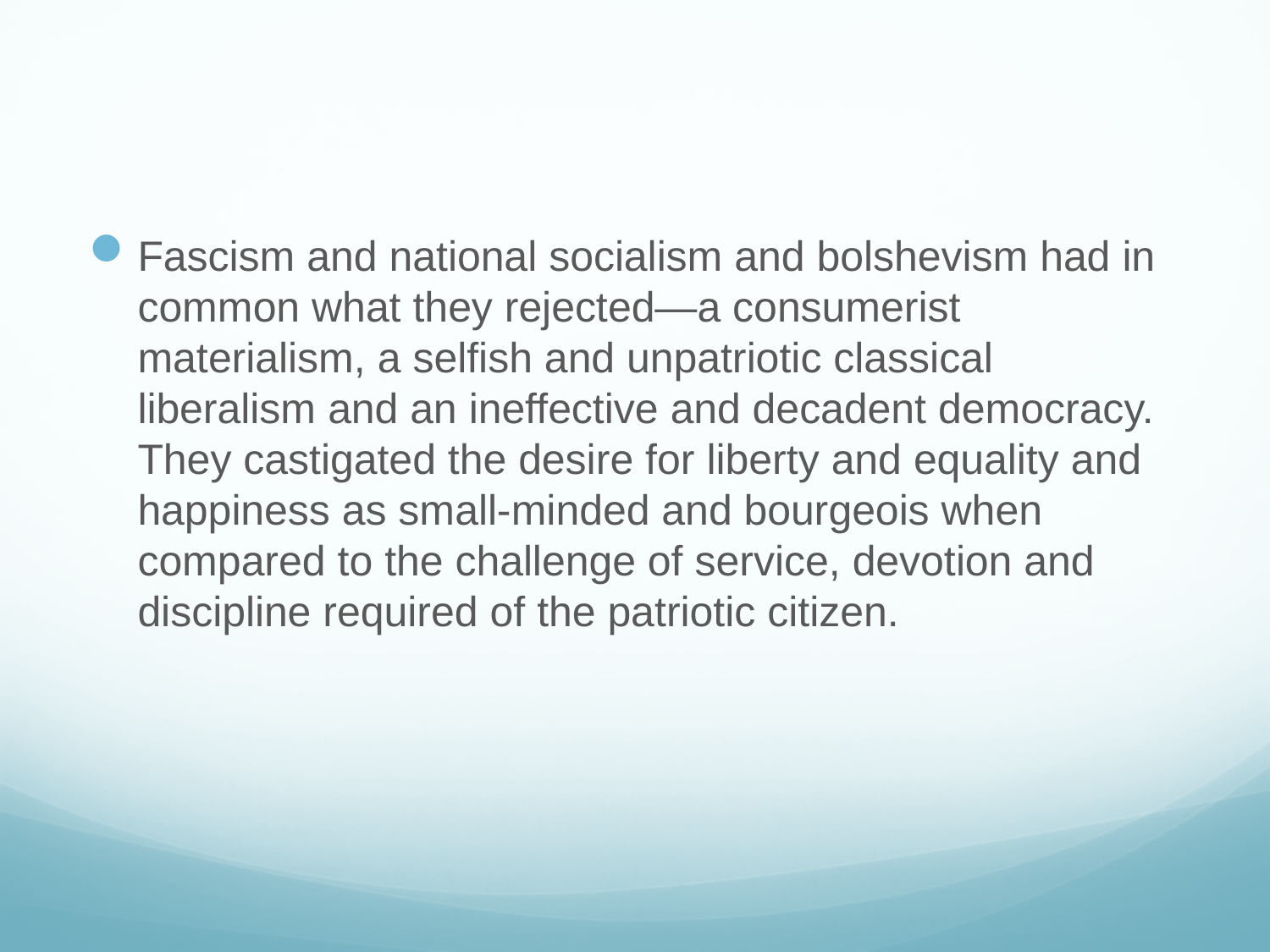

#
Fascism and national socialism and bolshevism had in common what they rejected—a consumerist materialism, a selfish and unpatriotic classical liberalism and an ineffective and decadent democracy. They castigated the desire for liberty and equality and happiness as small-minded and bourgeois when compared to the challenge of service, devotion and discipline required of the patriotic citizen.